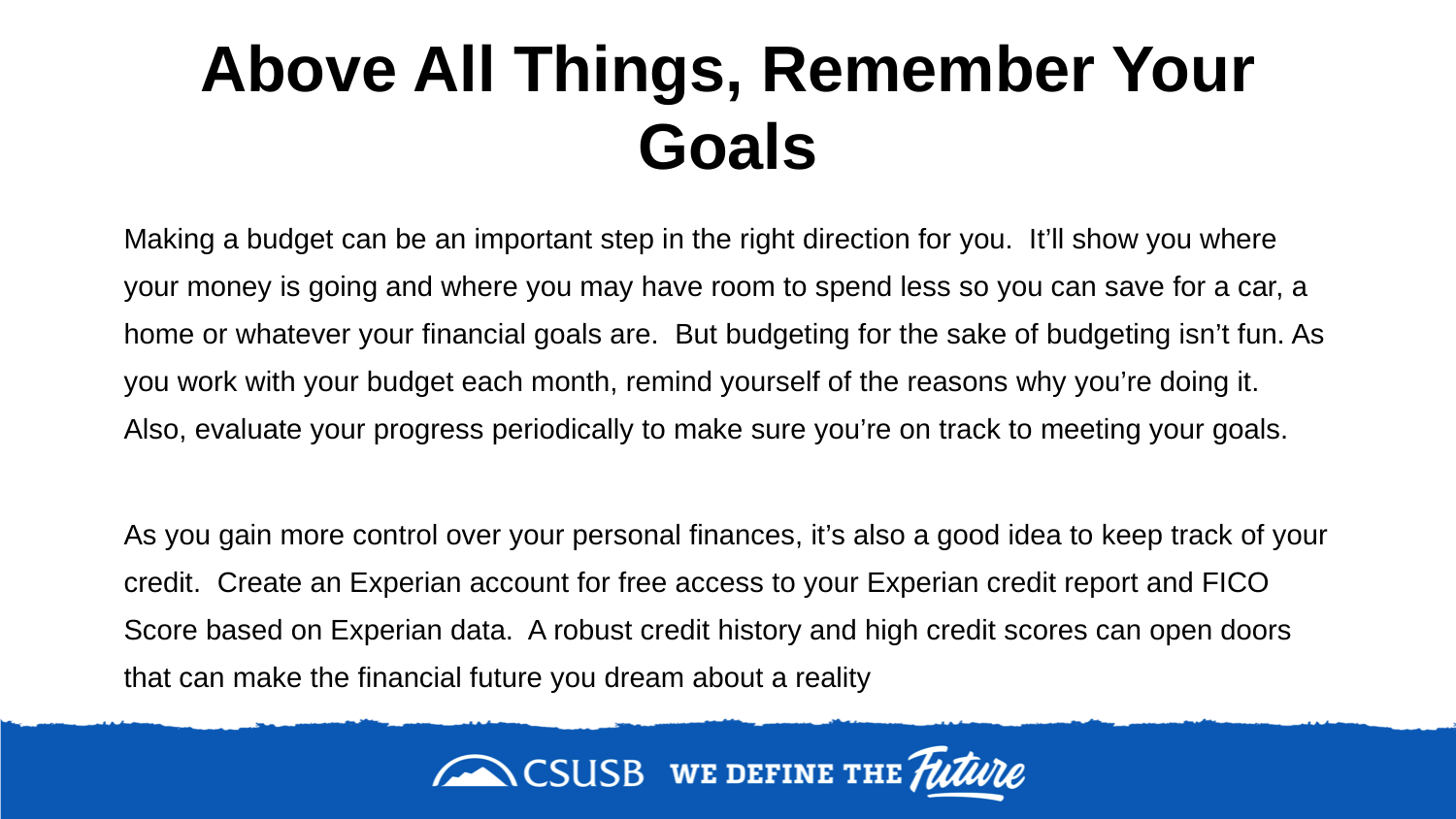

# Above All Things, Remember Your Goals
Making a budget can be an important step in the right direction for you.  It’ll show you where your money is going and where you may have room to spend less so you can save for a car, a home or whatever your financial goals are.  But budgeting for the sake of budgeting isn’t fun. As you work with your budget each month, remind yourself of the reasons why you’re doing it.  Also, evaluate your progress periodically to make sure you’re on track to meeting your goals.

As you gain more control over your personal finances, it’s also a good idea to keep track of your credit.  Create an Experian account for free access to your Experian credit report and FICO Score based on Experian data.  A robust credit history and high credit scores can open doors that can make the financial future you dream about a reality